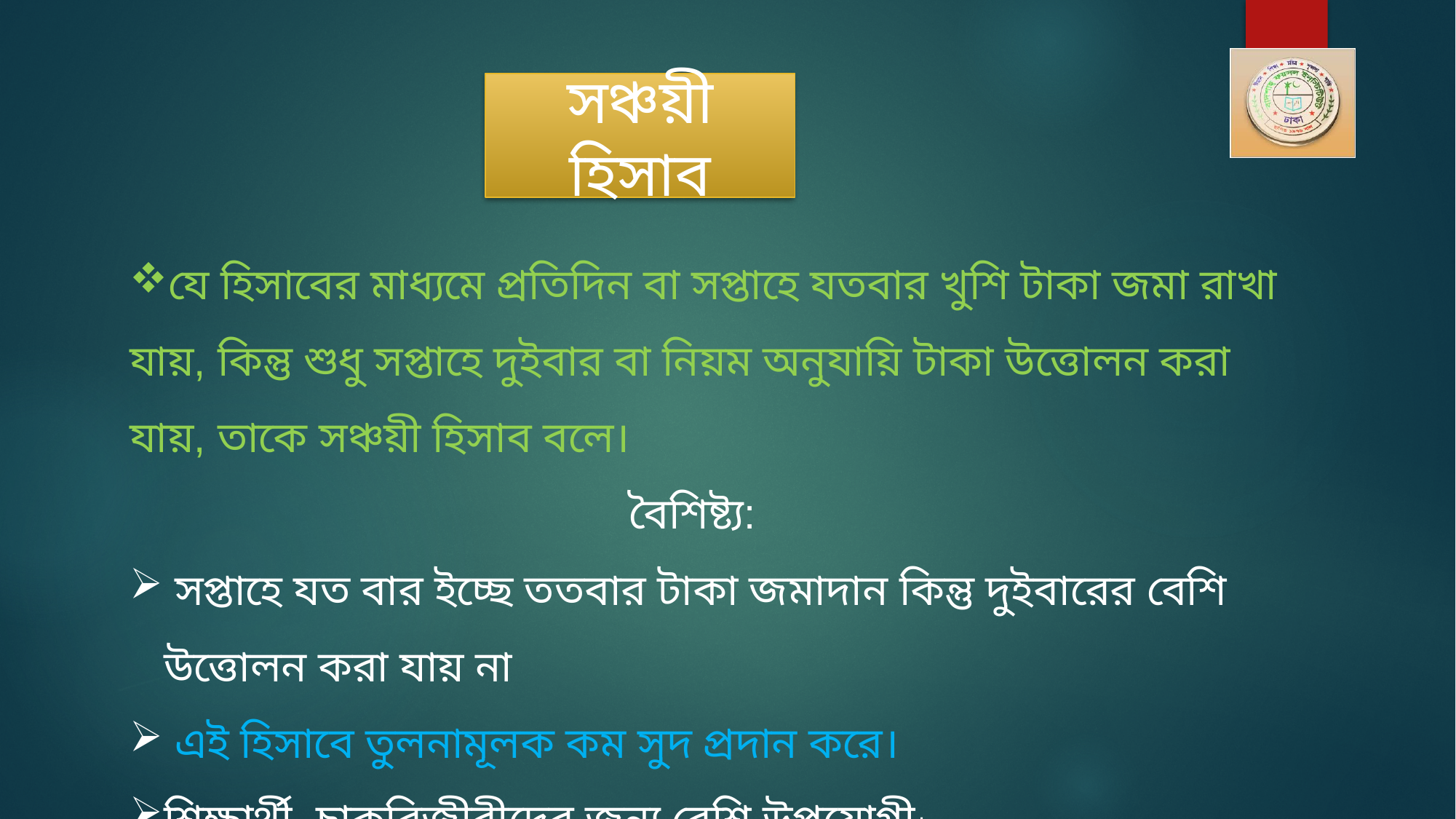

সঞ্চয়ী হিসাব
যে হিসাবের মাধ্যমে প্রতিদিন বা সপ্তাহে যতবার খুশি টাকা জমা রাখা যায়, কিন্তু শুধু সপ্তাহে দুইবার বা নিয়ম অনুযায়ি টাকা উত্তোলন করা যায়, তাকে সঞ্চয়ী হিসাব বলে।
                                             বৈশিষ্ট্য:
 সপ্তাহে যত বার ইচ্ছে ততবার টাকা জমাদান কিন্তু দুইবারের বেশি উত্তোলন করা যায় না
 এই হিসাবে তুলনামূলক কম সুদ প্রদান করে।
শিক্ষার্থী, চাকুরিজীবীদের জন্য বেশি উপযোগী।